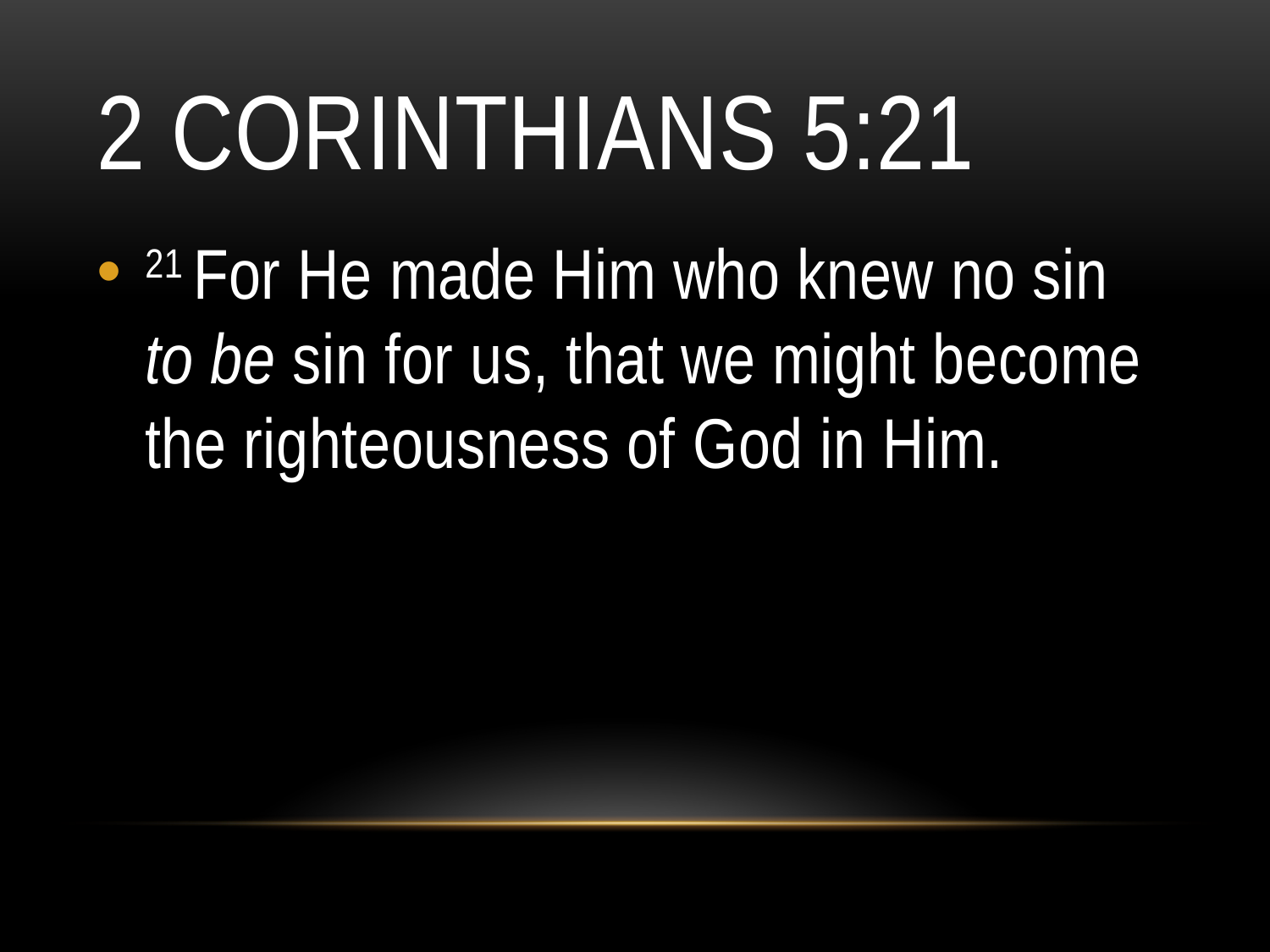

# 2 Corinthians 5:21
21 For He made Him who knew no sin to be sin for us, that we might become the righteousness of God in Him.